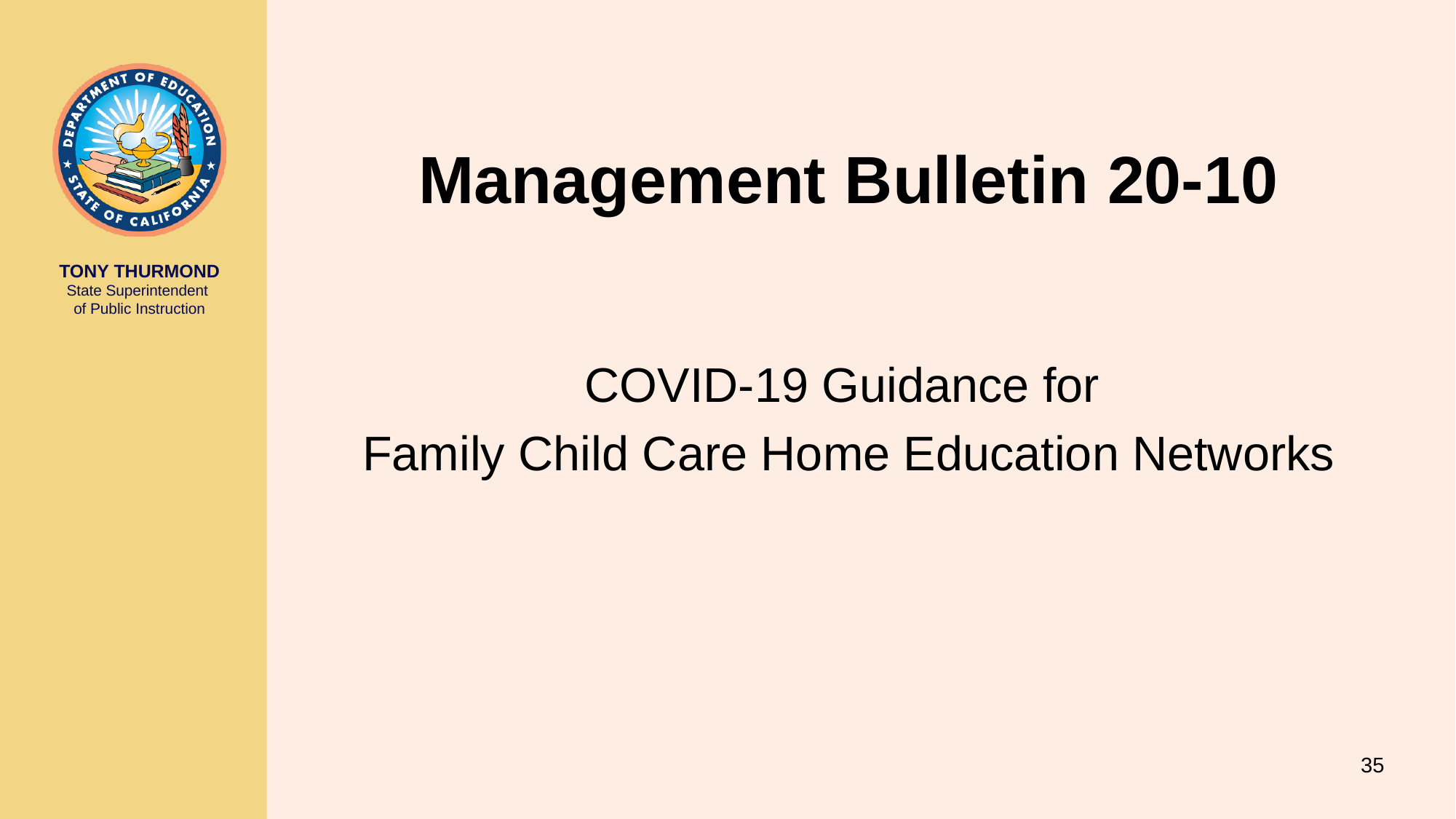

# Management Bulletin 20-10

COVID-19 Guidance for
Family Child Care Home Education Networks
35